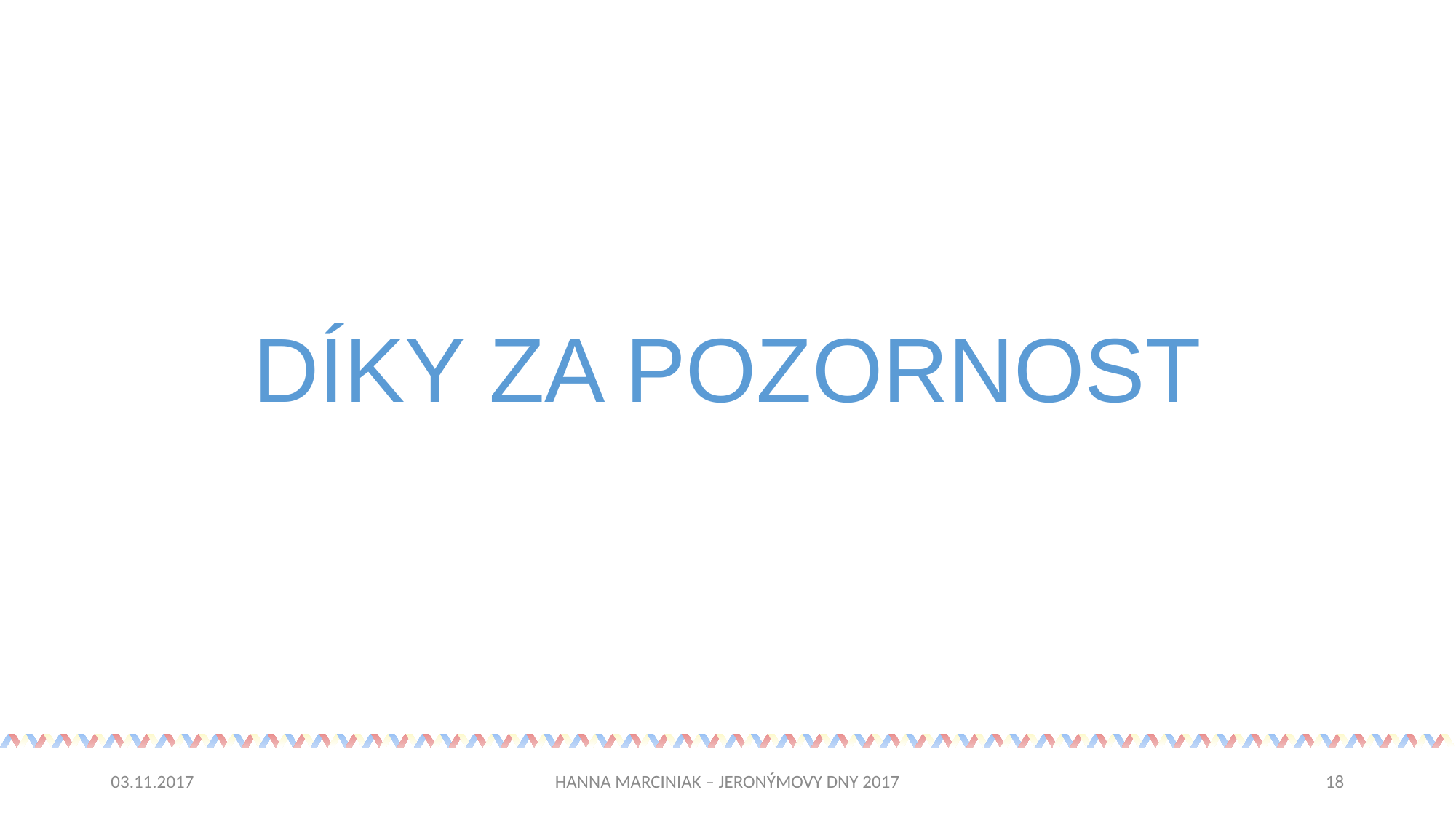

# DÍKY ZA POZORNOST
03.11.2017
HANNA MARCINIAK – JERONÝMOVY DNY 2017
18